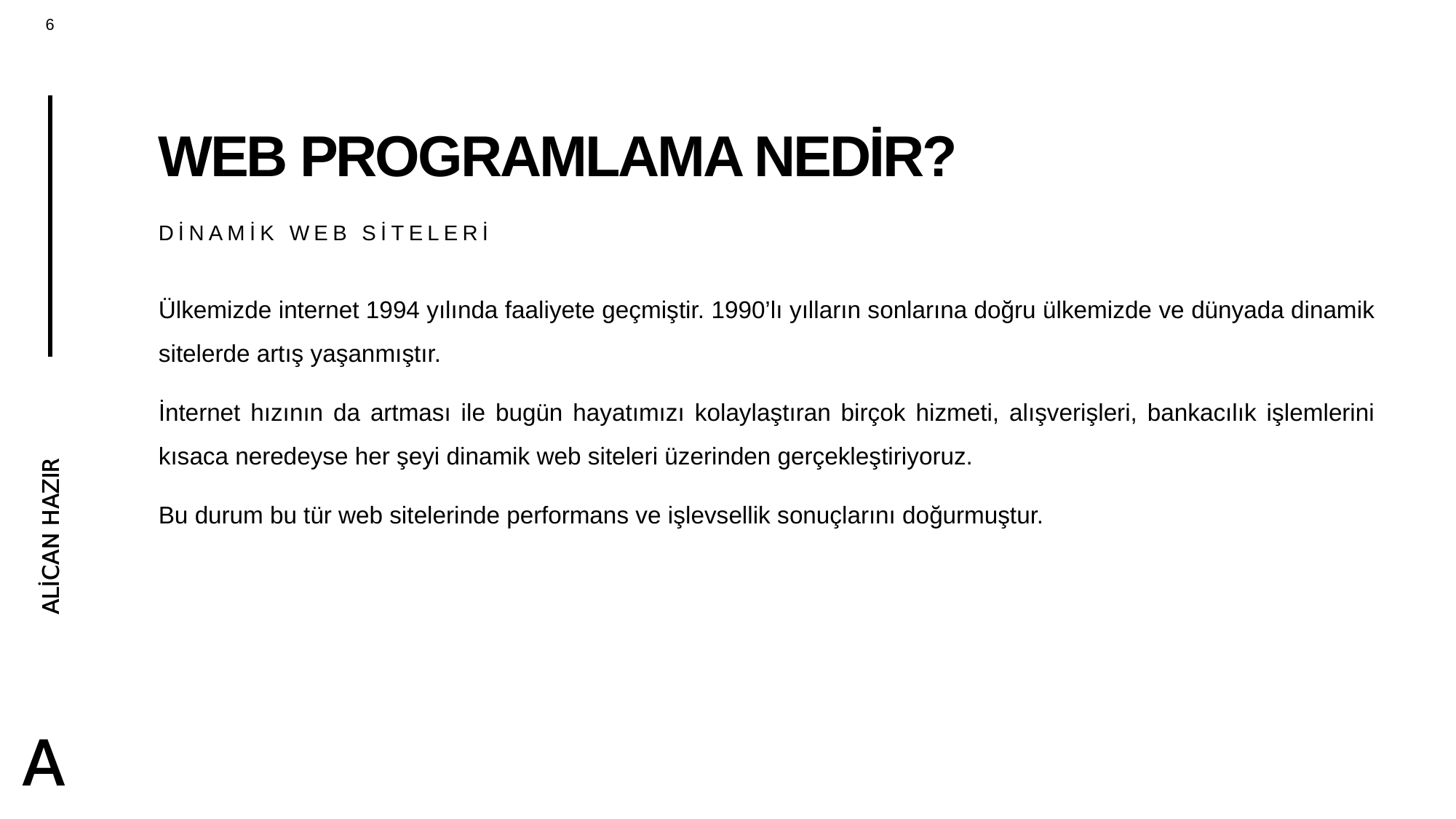

# WEB PROGRAMLAMA NEDİR?
DİNAMİK WEB SİTELERİ
Ülkemizde internet 1994 yılında faaliyete geçmiştir. 1990’lı yılların sonlarına doğru ülkemizde ve dünyada dinamik sitelerde artış yaşanmıştır.
İnternet hızının da artması ile bugün hayatımızı kolaylaştıran birçok hizmeti, alışverişleri, bankacılık işlemlerini kısaca neredeyse her şeyi dinamik web siteleri üzerinden gerçekleştiriyoruz.
Bu durum bu tür web sitelerinde performans ve işlevsellik sonuçlarını doğurmuştur.